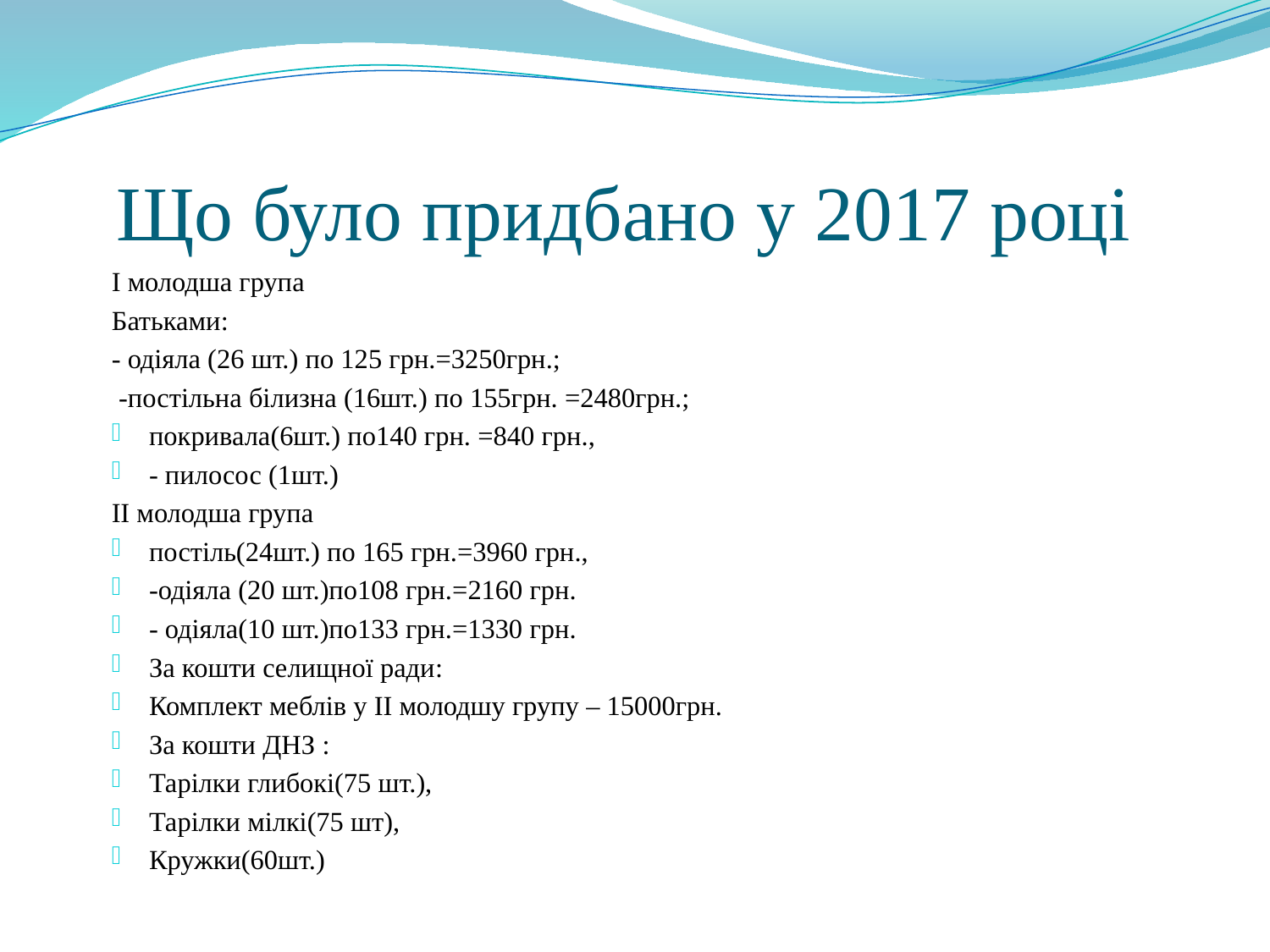

Що було придбано у 2017 році
І молодша група
Батьками:
- одіяла (26 шт.) по 125 грн.=3250грн.;
 -постільна білизна (16шт.) по 155грн. =2480грн.;
покривала(6шт.) по140 грн. =840 грн.,
- пилосос (1шт.)
ІІ молодша група
постіль(24шт.) по 165 грн.=3960 грн.,
-одіяла (20 шт.)по108 грн.=2160 грн.
- одіяла(10 шт.)по133 грн.=1330 грн.
За кошти селищної ради:
Комплект меблів у ІІ молодшу групу – 15000грн.
За кошти ДНЗ :
Тарілки глибокі(75 шт.),
Тарілки мілкі(75 шт),
Кружки(60шт.)